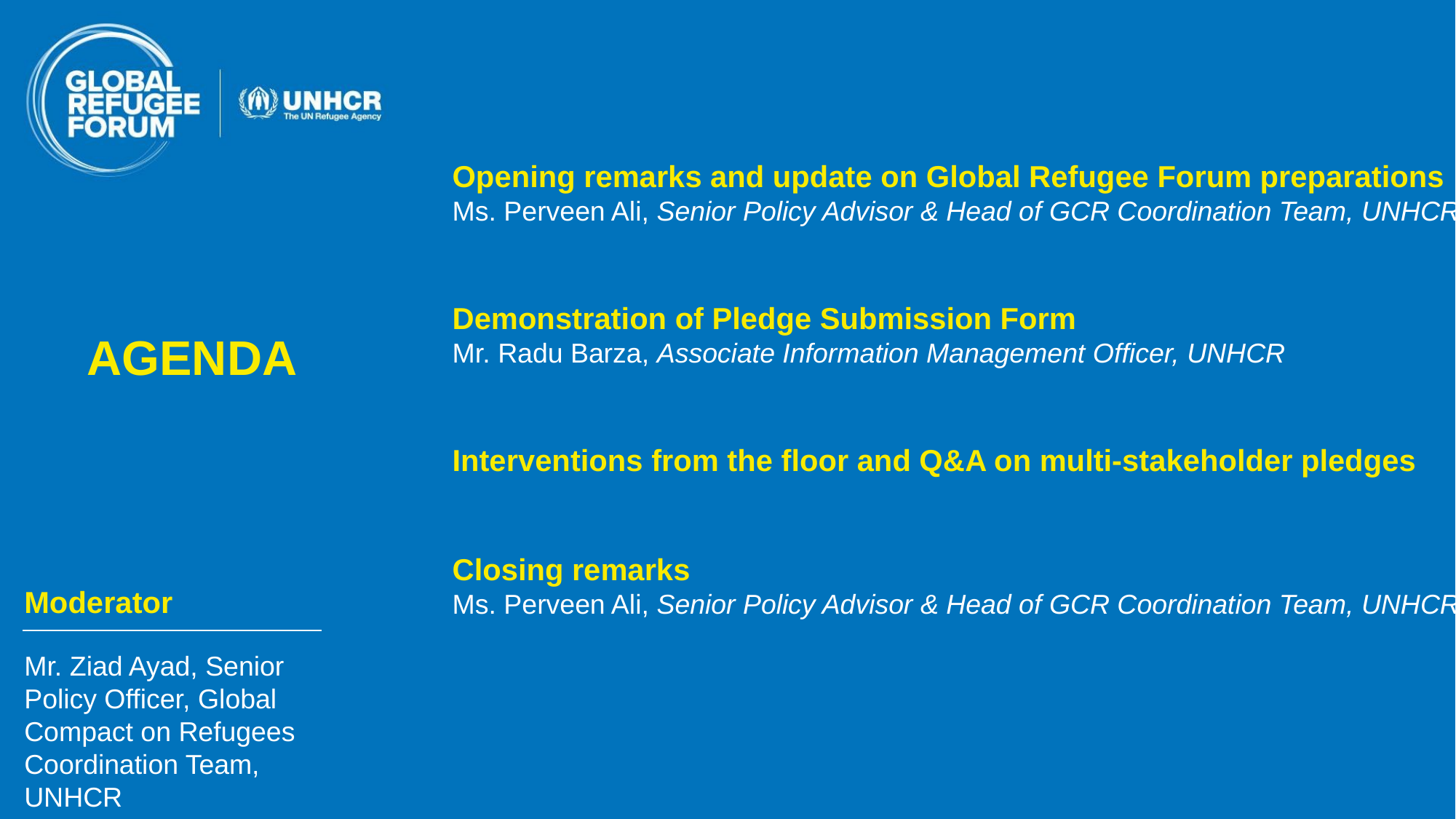

Opening remarks and update on Global Refugee Forum preparations
Ms. Perveen Ali, Senior Policy Advisor & Head of GCR Coordination Team, UNHCR

Demonstration of Pledge Submission Form
Mr. Radu Barza, Associate Information Management Officer, UNHCR

Interventions from the floor and Q&A on multi-stakeholder pledges

Closing remarks
Ms. Perveen Ali, Senior Policy Advisor & Head of GCR Coordination Team, UNHCR

# AGENDA
Moderator​

Mr. Ziad Ayad, Senior Policy Officer, Global Compact on Refugees Coordination Team, UNHCR